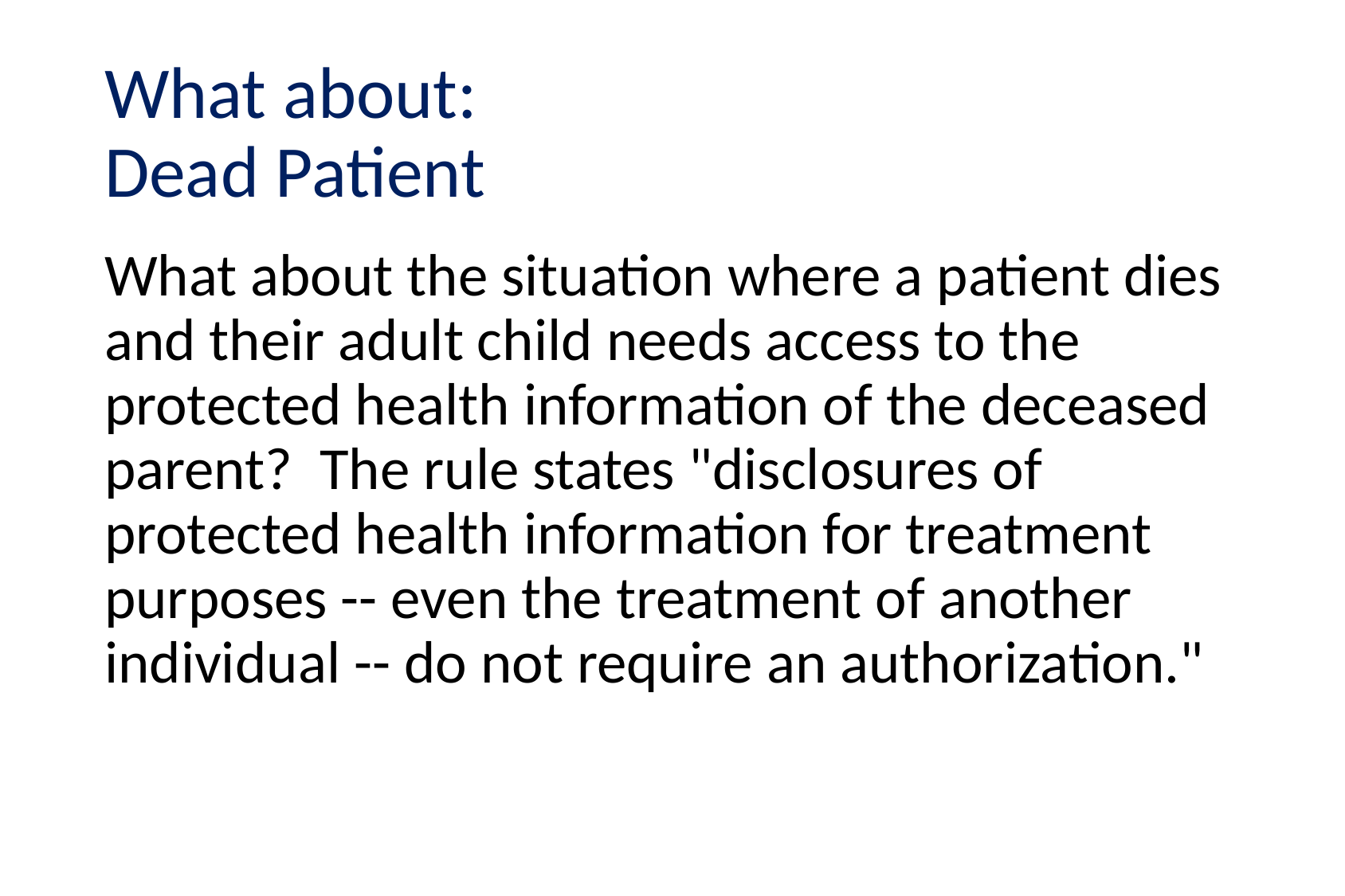

# What about: Dead Patient
What about the situation where a patient dies and their adult child needs access to the protected health information of the deceased parent?  The rule states "disclosures of protected health information for treatment purposes -- even the treatment of another individual -- do not require an authorization."